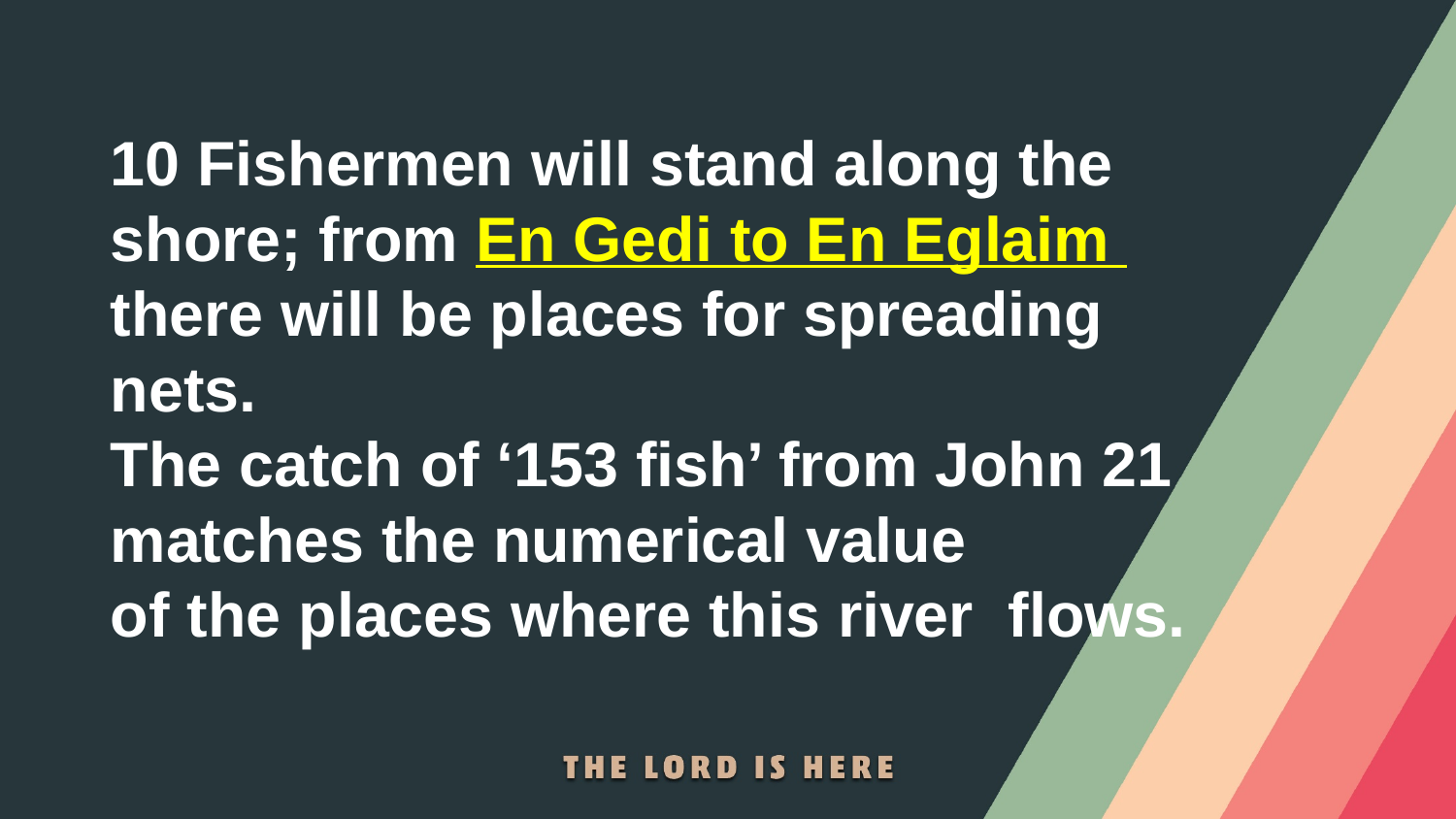

10 Fishermen will stand along the shore; from En Gedi to En Eglaim
there will be places for spreading nets.
The catch of ‘153 fish’ from John 21
matches the numerical value
of the places where this river  flows.